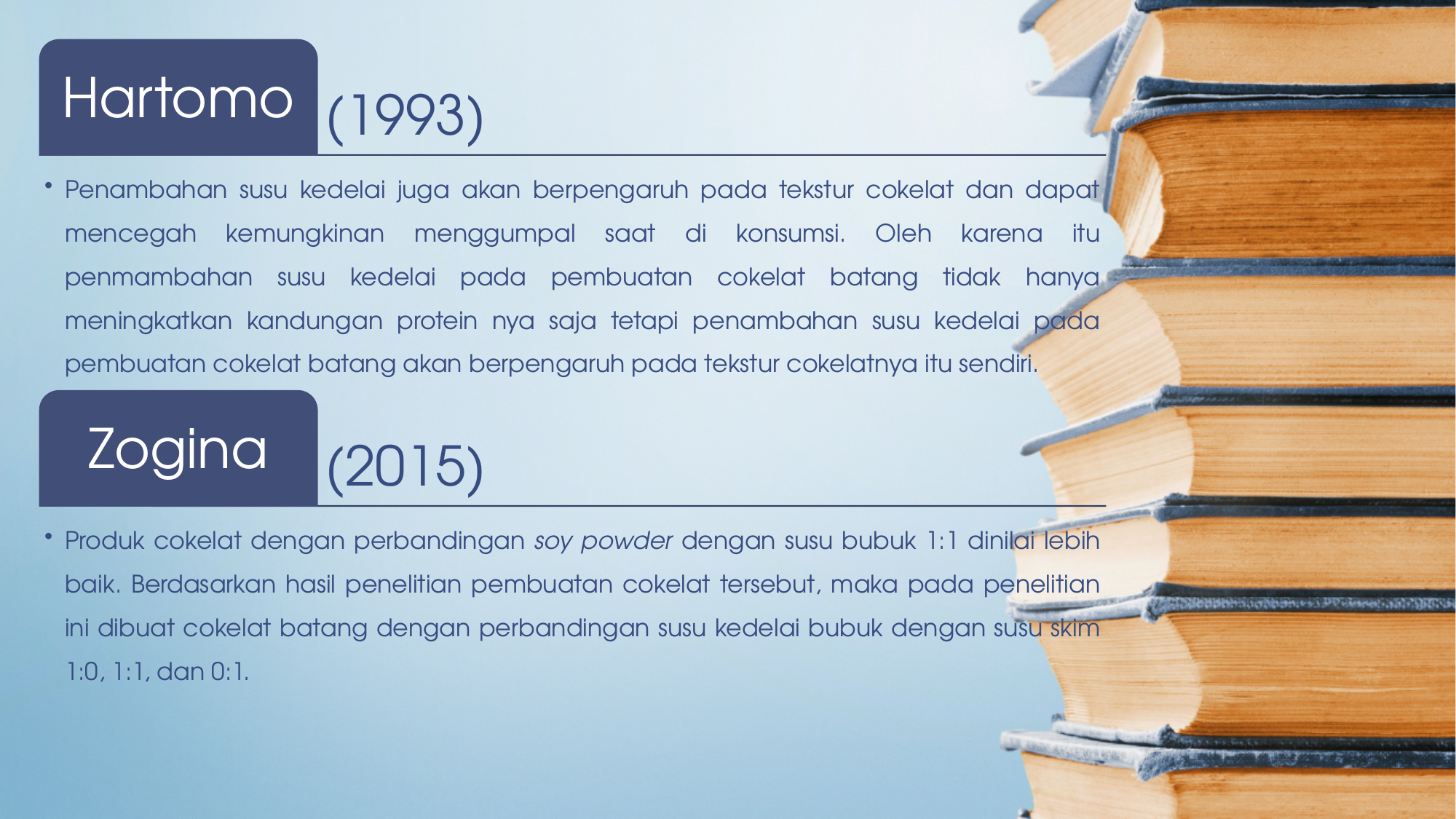

(1993)
Hartomo
Penambahan susu kedelai juga akan berpengaruh pada tekstur cokelat dan dapat mencegah kemungkinan menggumpal saat di konsumsi. Oleh karena itu penmambahan susu kedelai pada pembuatan cokelat batang tidak hanya meningkatkan kandungan protein nya saja tetapi penambahan susu kedelai pada pembuatan cokelat batang akan berpengaruh pada tekstur cokelatnya itu sendiri.
(2015)
Zogina
Produk cokelat dengan perbandingan soy powder dengan susu bubuk 1:1 dinilai lebih baik. Berdasarkan hasil penelitian pembuatan cokelat tersebut, maka pada penelitian ini dibuat cokelat batang dengan perbandingan susu kedelai bubuk dengan susu skim 1:0, 1:1, dan 0:1.